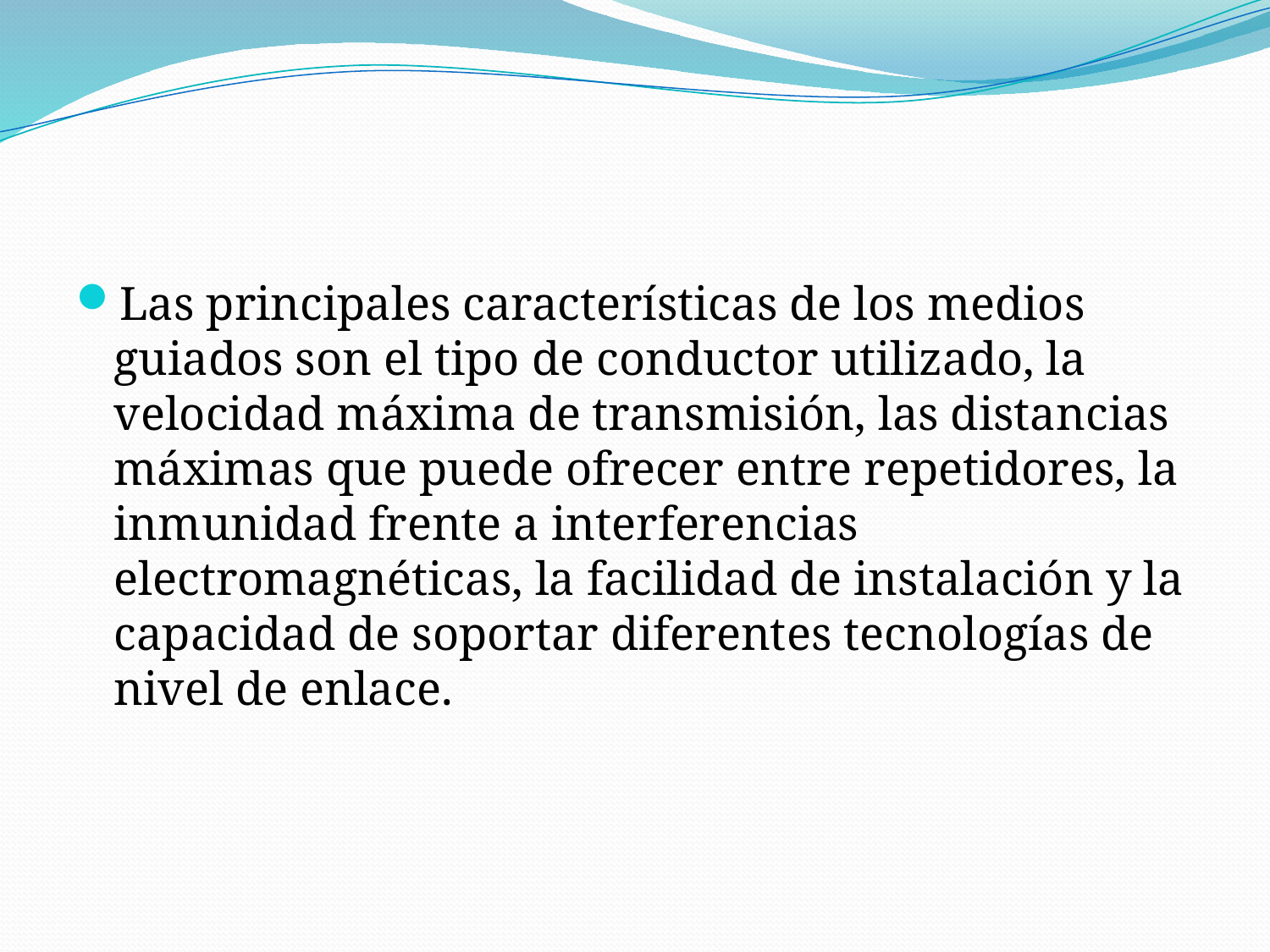

#
Las principales características de los medios guiados son el tipo de conductor utilizado, la velocidad máxima de transmisión, las distancias máximas que puede ofrecer entre repetidores, la inmunidad frente a interferencias electromagnéticas, la facilidad de instalación y la capacidad de soportar diferentes tecnologías de nivel de enlace.